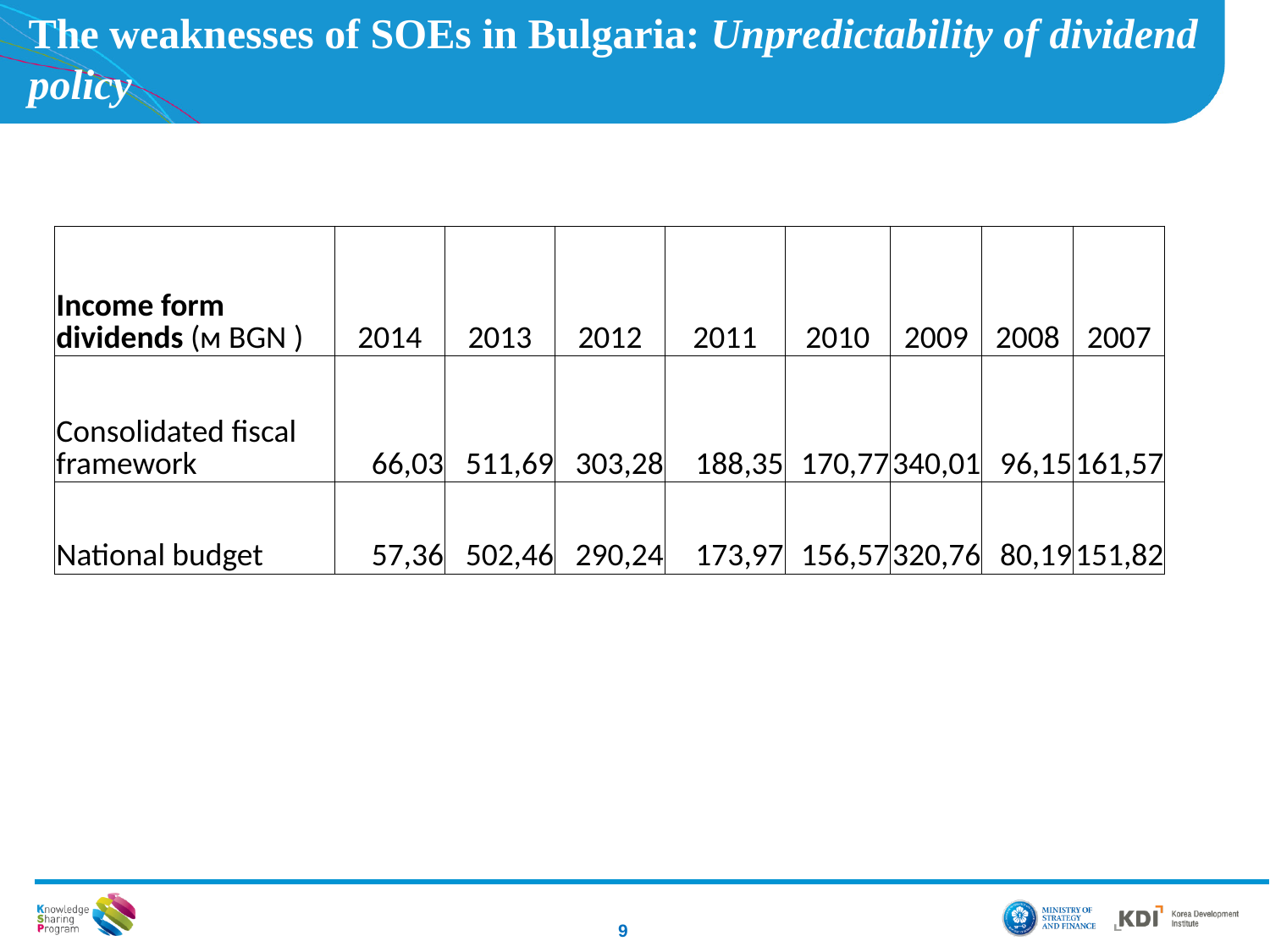

# The weaknesses of SOEs in Bulgaria: Unpredictability of dividend policy
| Income form dividends (м BGN ) | 2014 | 2013 | 2012 | 2011 | 2010 | 2009 | 2008 | 2007 |
| --- | --- | --- | --- | --- | --- | --- | --- | --- |
| Consolidated fiscal framework | 66,03 | 511,69 | 303,28 | 188,35 | 170,77 | 340,01 | 96,15 | 161,57 |
| National budget | 57,36 | 502,46 | 290,24 | 173,97 | 156,57 | 320,76 | 80,19 | 151,82 |
9